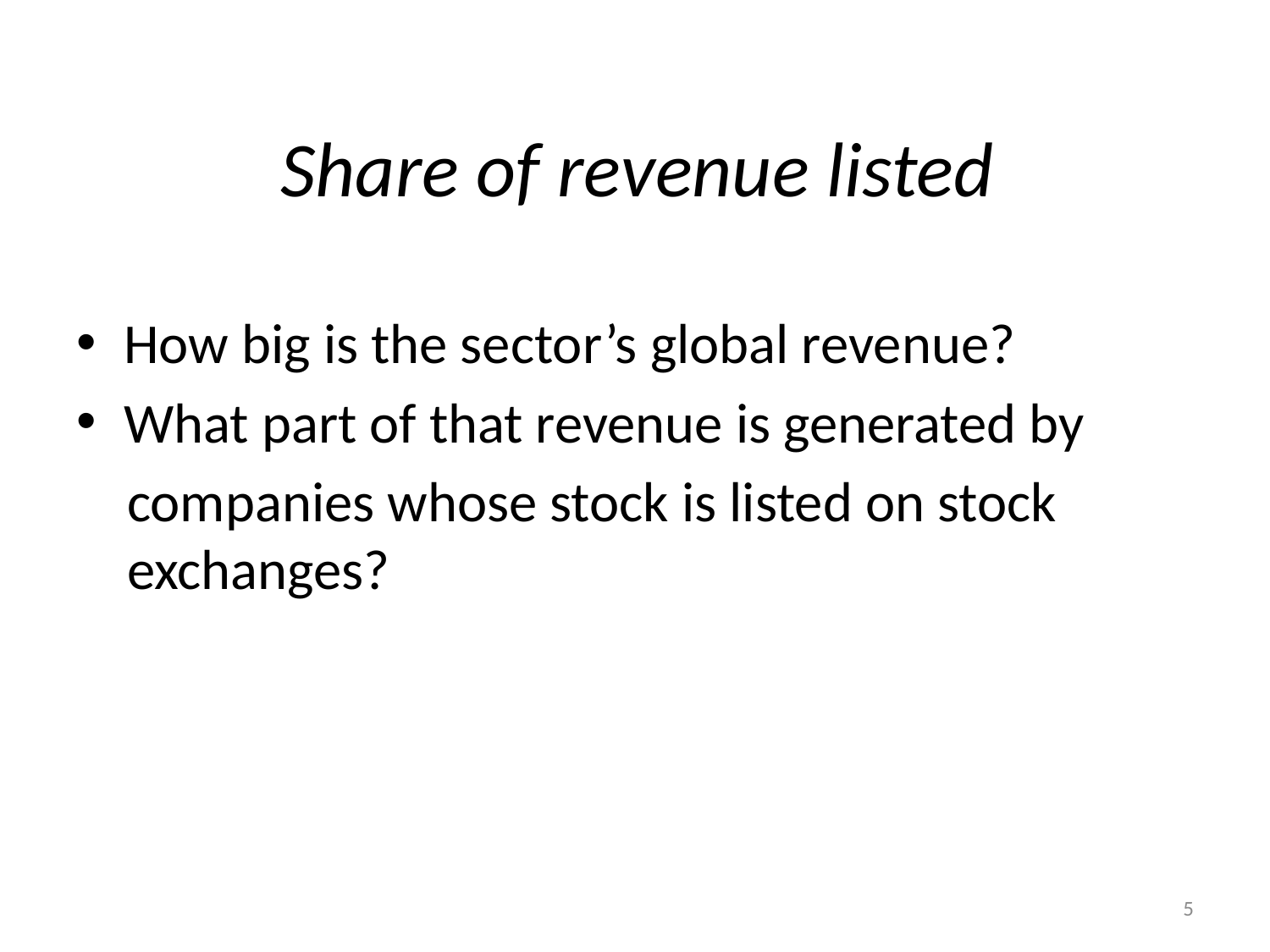

# Share of revenue listed

How big is the sector’s global revenue?
What part of that revenue is generated by
    companies whose stock is listed on stock
    exchanges?

5